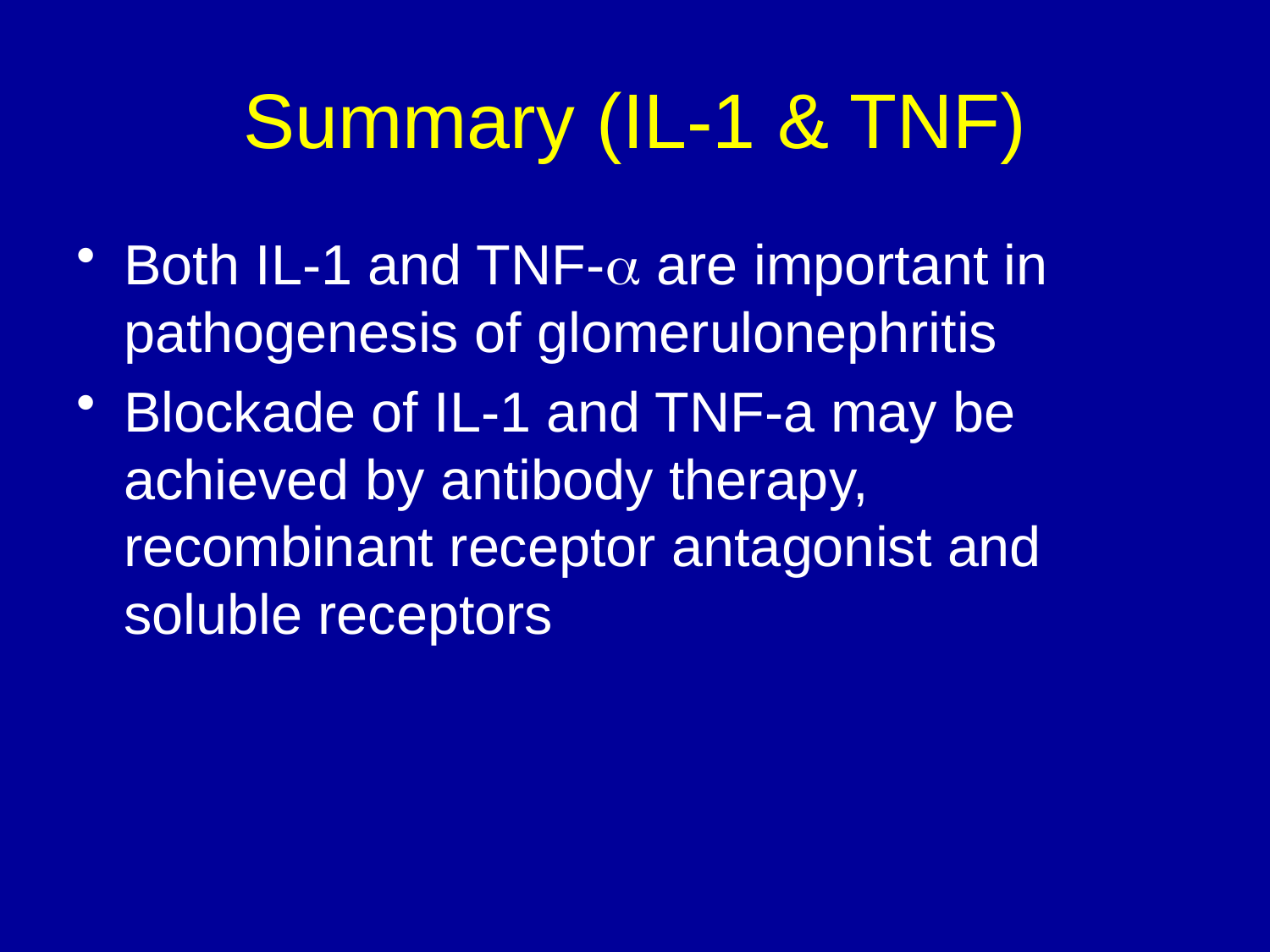

# Summary (IL-1 & TNF)
Both IL-1 and TNF-α are important in pathogenesis of glomerulonephritis
Blockade of IL-1 and TNF-a may be achieved by antibody therapy, recombinant receptor antagonist and soluble receptors